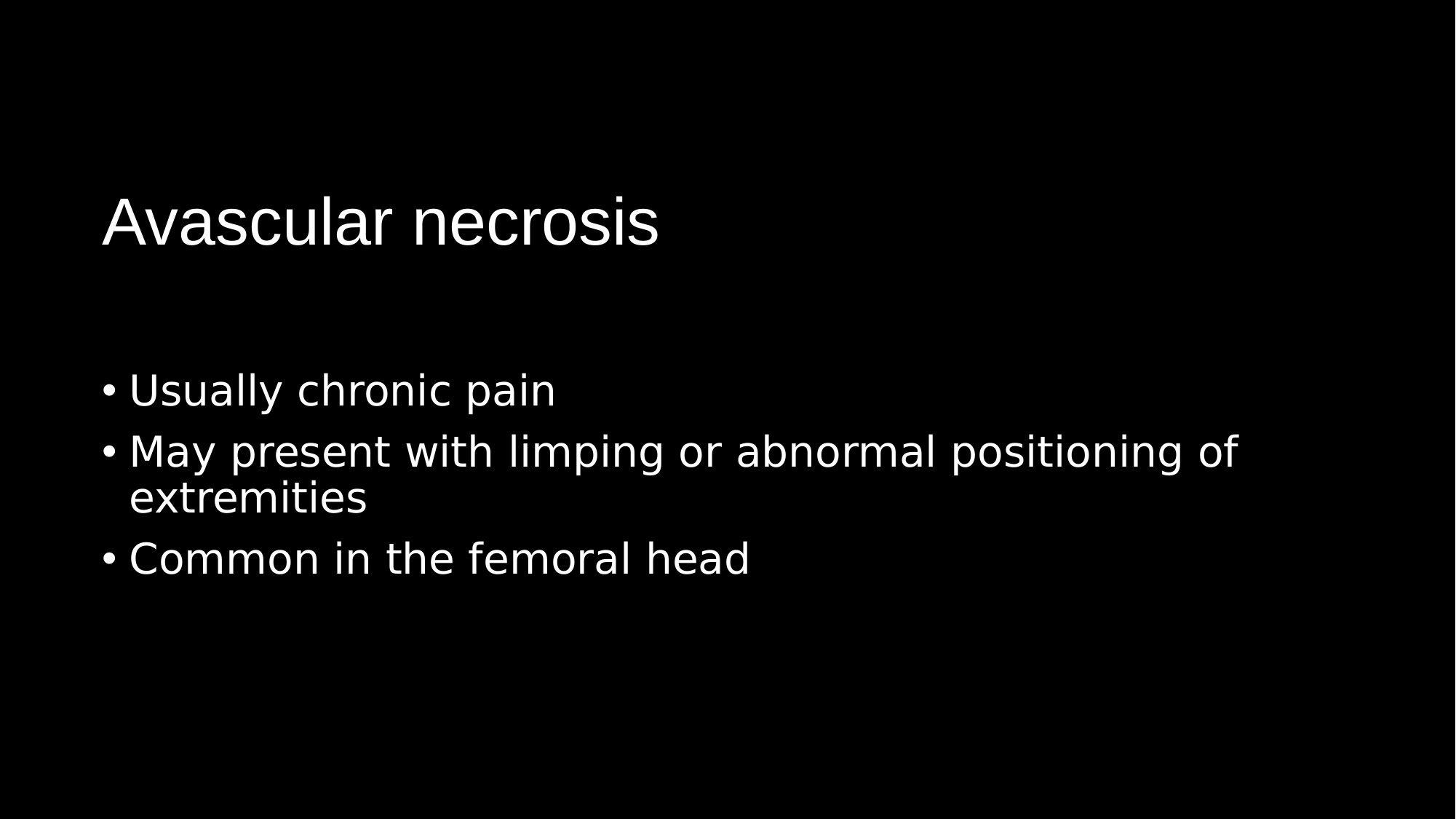

# Avascular necrosis
Usually chronic pain
May present with limping or abnormal positioning of extremities
Common in the femoral head